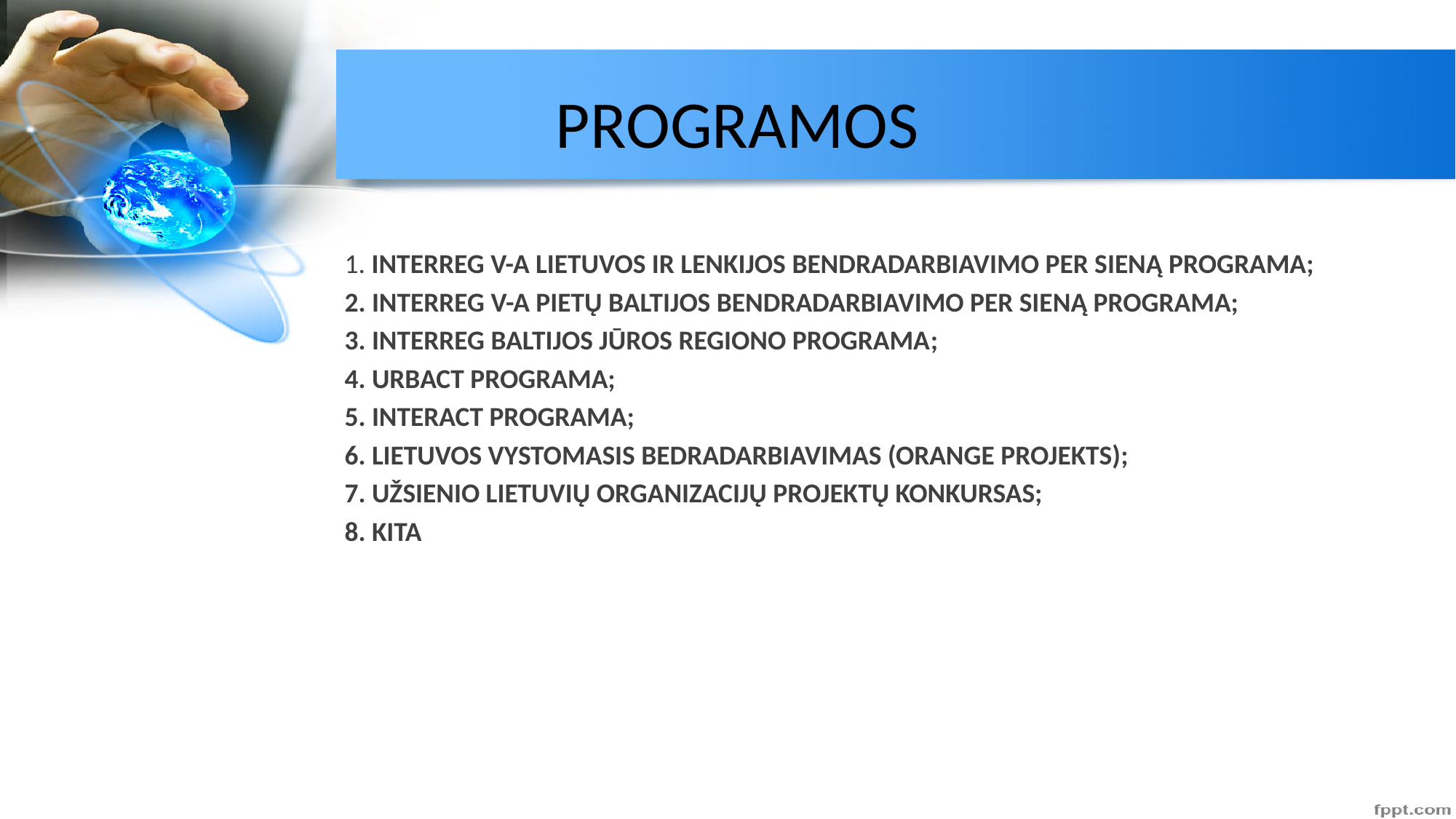

# PROGRAMOS
1. INTERREG V-A LIETUVOS IR LENKIJOS BENDRADARBIAVIMO PER SIENĄ PROGRAMA;
2. INTERREG V-A PIETŲ BALTIJOS BENDRADARBIAVIMO PER SIENĄ PROGRAMA;
3. INTERREG BALTIJOS JŪROS REGIONO PROGRAMA;
4. URBACT PROGRAMA;
5. INTERACT PROGRAMA;
6. LIETUVOS VYSTOMASIS BEDRADARBIAVIMAS (ORANGE PROJEKTS);
7. UŽSIENIO LIETUVIŲ ORGANIZACIJŲ PROJEKTŲ KONKURSAS;
8. KITA